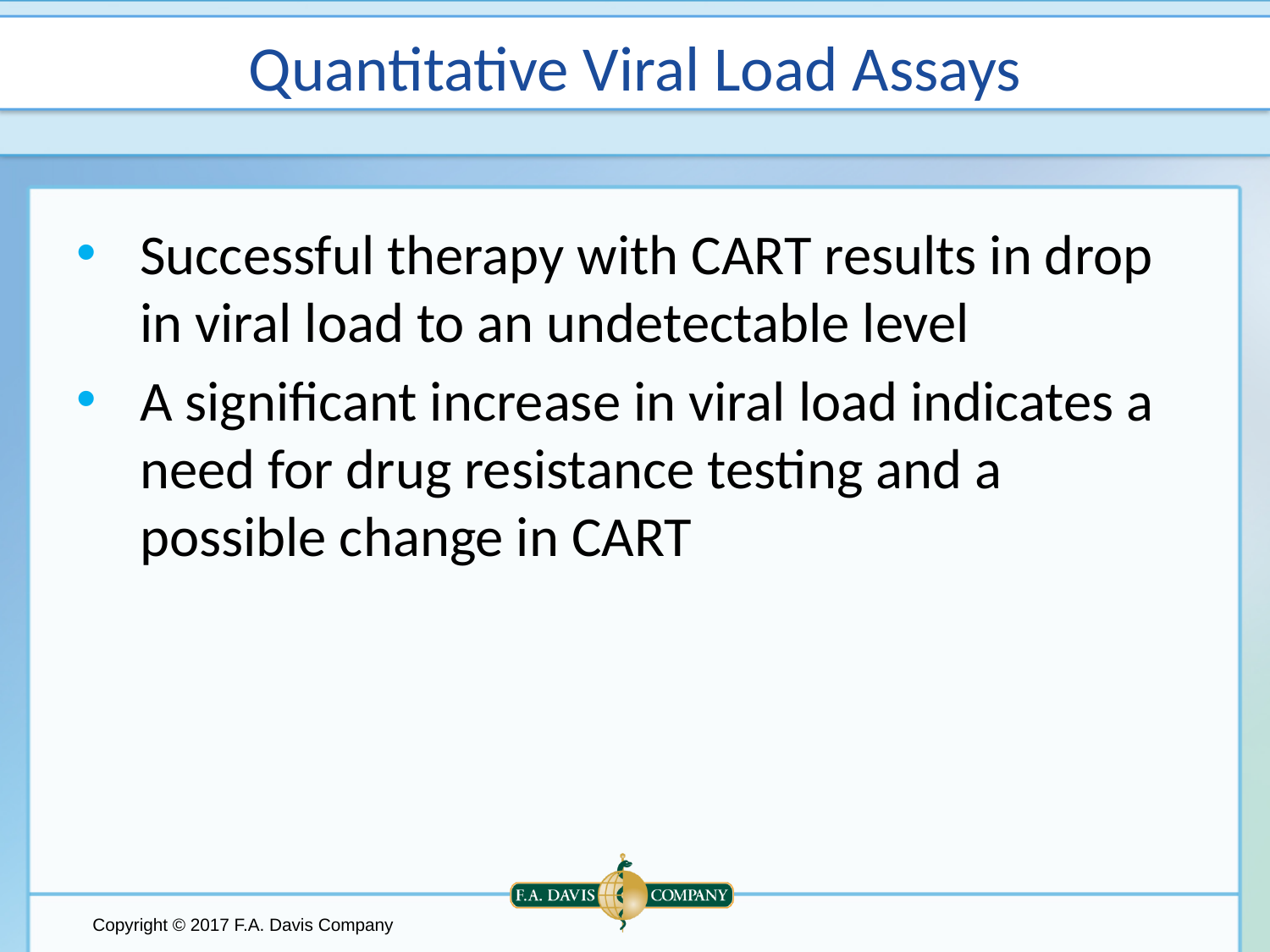

# Quantitative Viral Load Assays
Successful therapy with CART results in drop in viral load to an undetectable level
A significant increase in viral load indicates a need for drug resistance testing and a possible change in CART